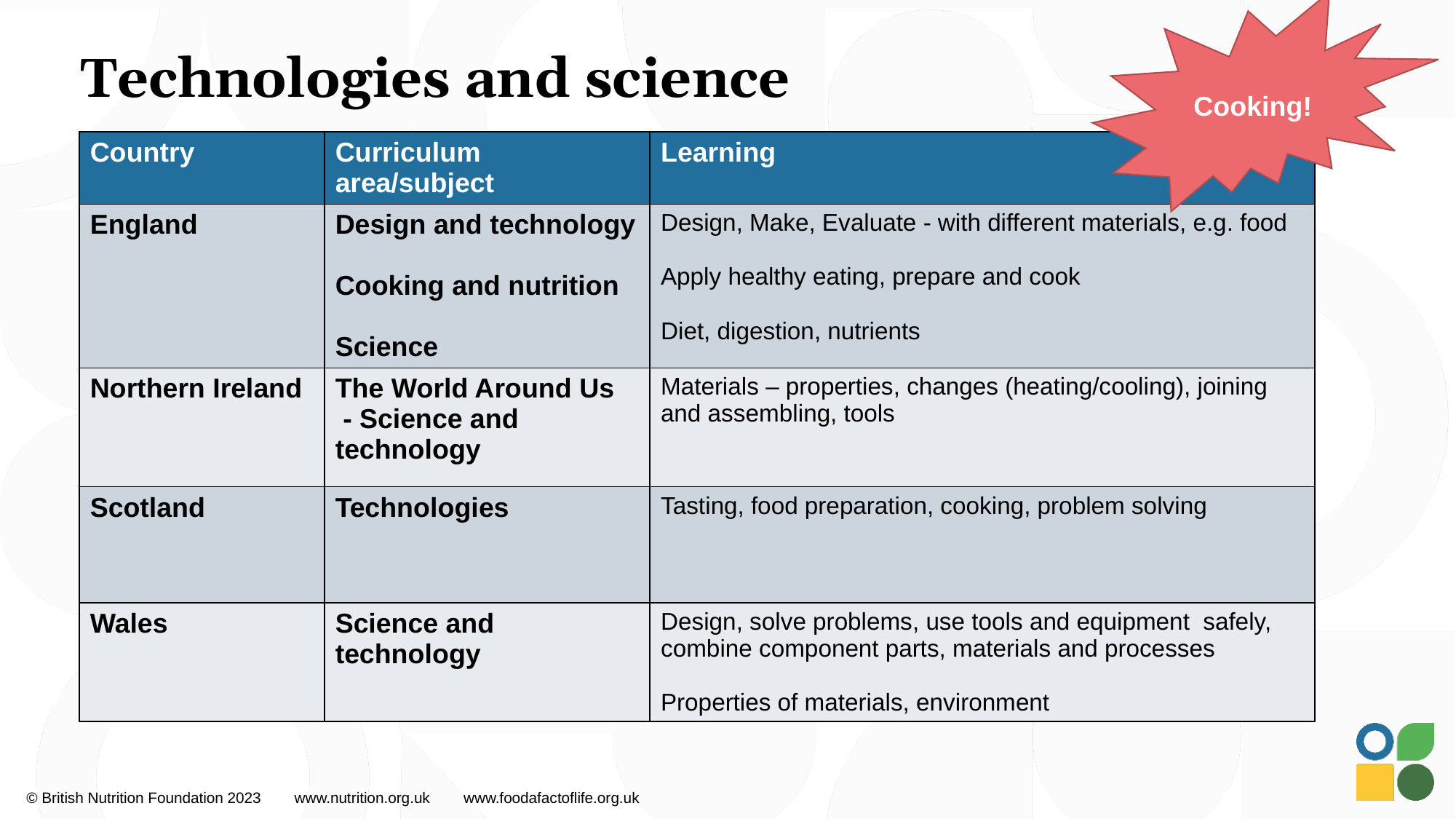

Cooking!
# Technologies and science
| Country | Curriculum area/subject | Learning |
| --- | --- | --- |
| England | Design and technology Cooking and nutrition Science | Design, Make, Evaluate - with different materials, e.g. food Apply healthy eating, prepare and cook Diet, digestion, nutrients |
| Northern Ireland | The World Around Us - Science and technology | Materials – properties, changes (heating/cooling), joining and assembling, tools |
| Scotland | Technologies | Tasting, food preparation, cooking, problem solving |
| Wales | Science and technology | Design, solve problems, use tools and equipment safely, combine component parts, materials and processes Properties of materials, environment |